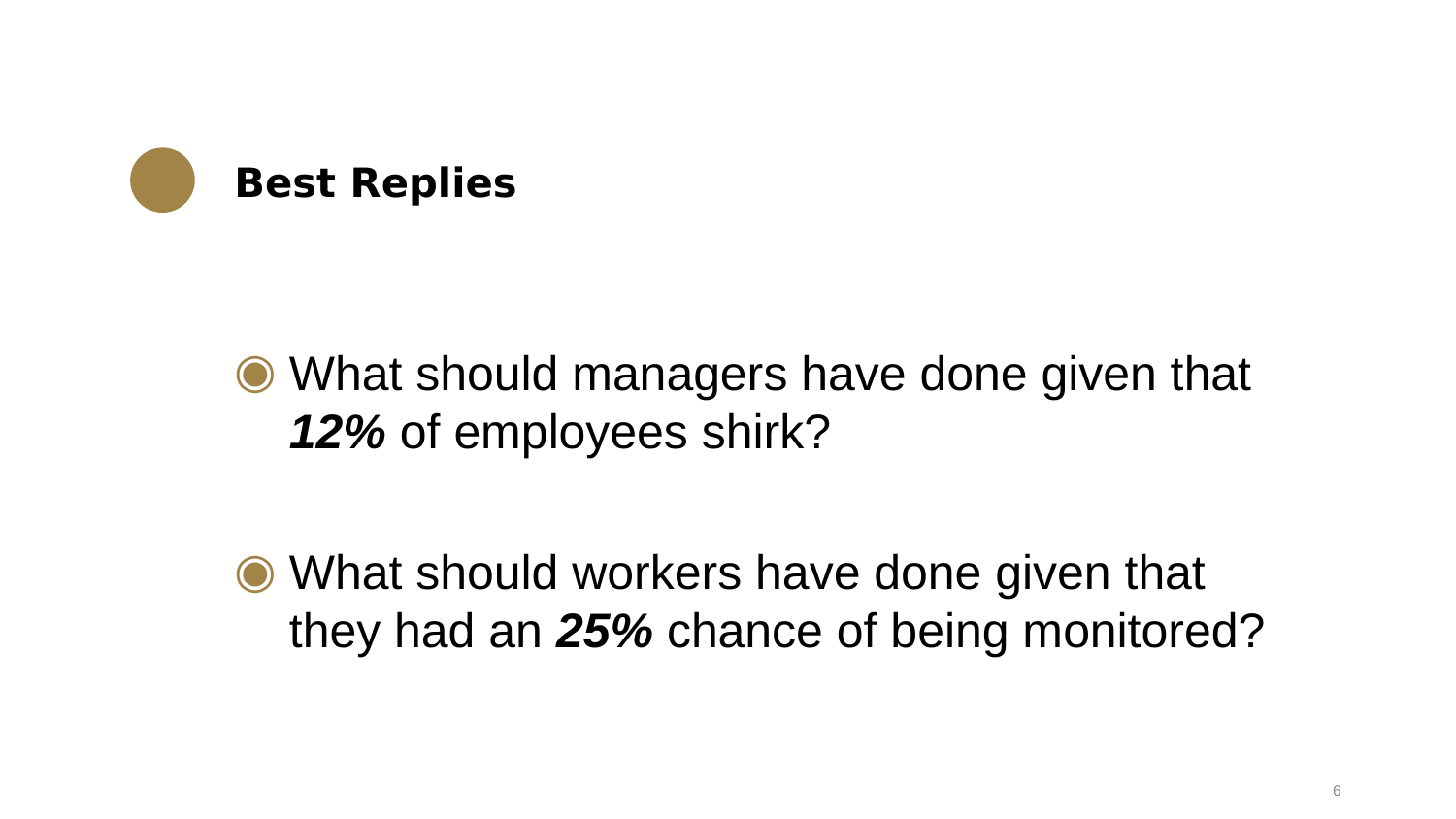

Best Replies

What should managers have done given that 12% of employees shirk?

What should workers have done given that they had an 25% chance of being monitored?

6